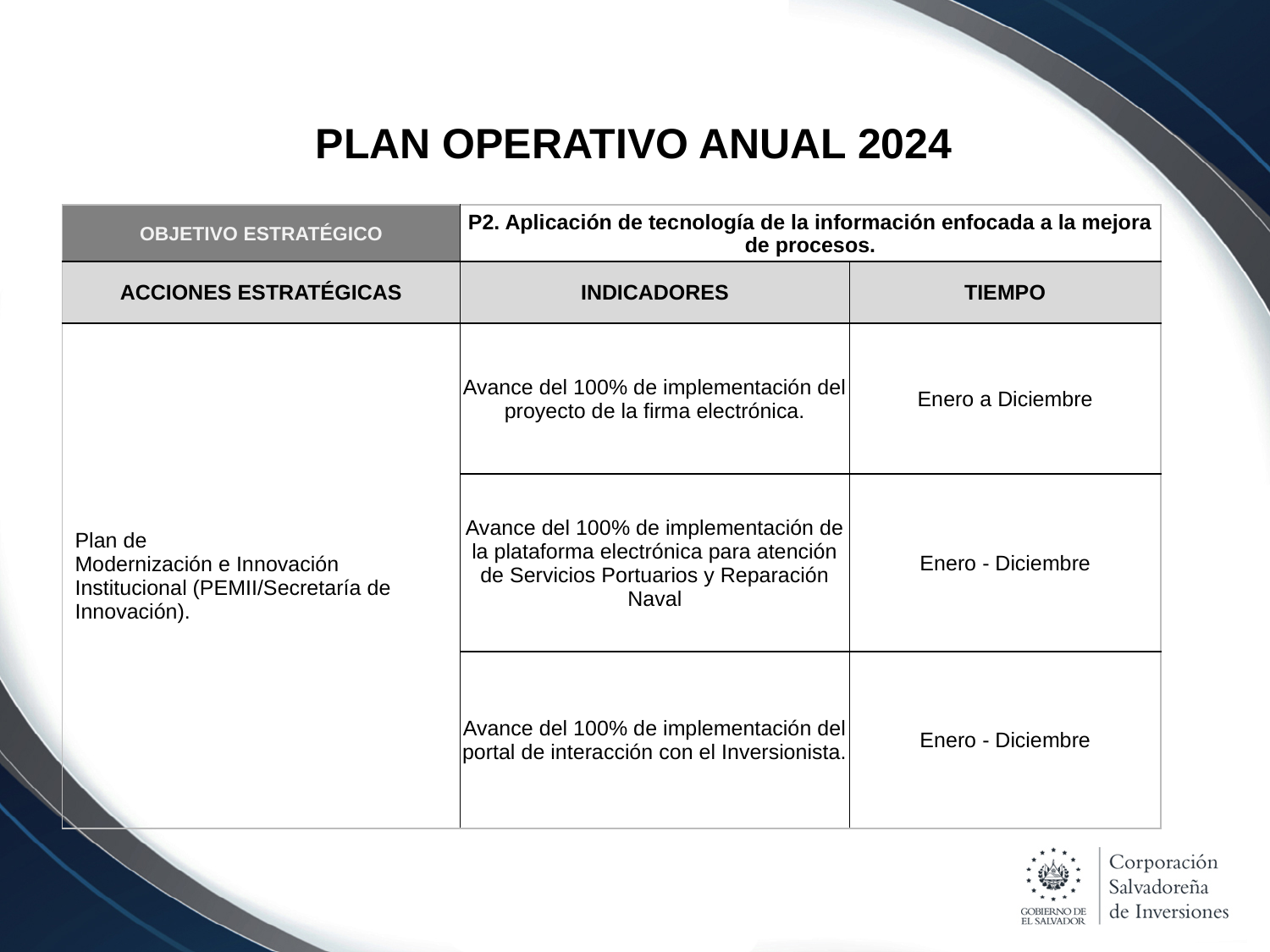

# PLAN OPERATIVO ANUAL 2024
| OBJETIVO ESTRATÉGICO | P2. Aplicación de tecnología de la información enfocada a la mejora de procesos. |  |
| --- | --- | --- |
| ACCIONES ESTRATÉGICAS | INDICADORES | TIEMPO |
| Plan de Modernización e Innovación Institucional (PEMII/Secretaría de Innovación). | Avance del 100% de implementación del proyecto de la firma electrónica. | Enero a Diciembre |
|  | Avance del 100% de implementación de la plataforma electrónica para atención de Servicios Portuarios y Reparación Naval | Enero - Diciembre |
|  | Avance del 100% de implementación del portal de interacción con el Inversionista. | Enero - Diciembre |